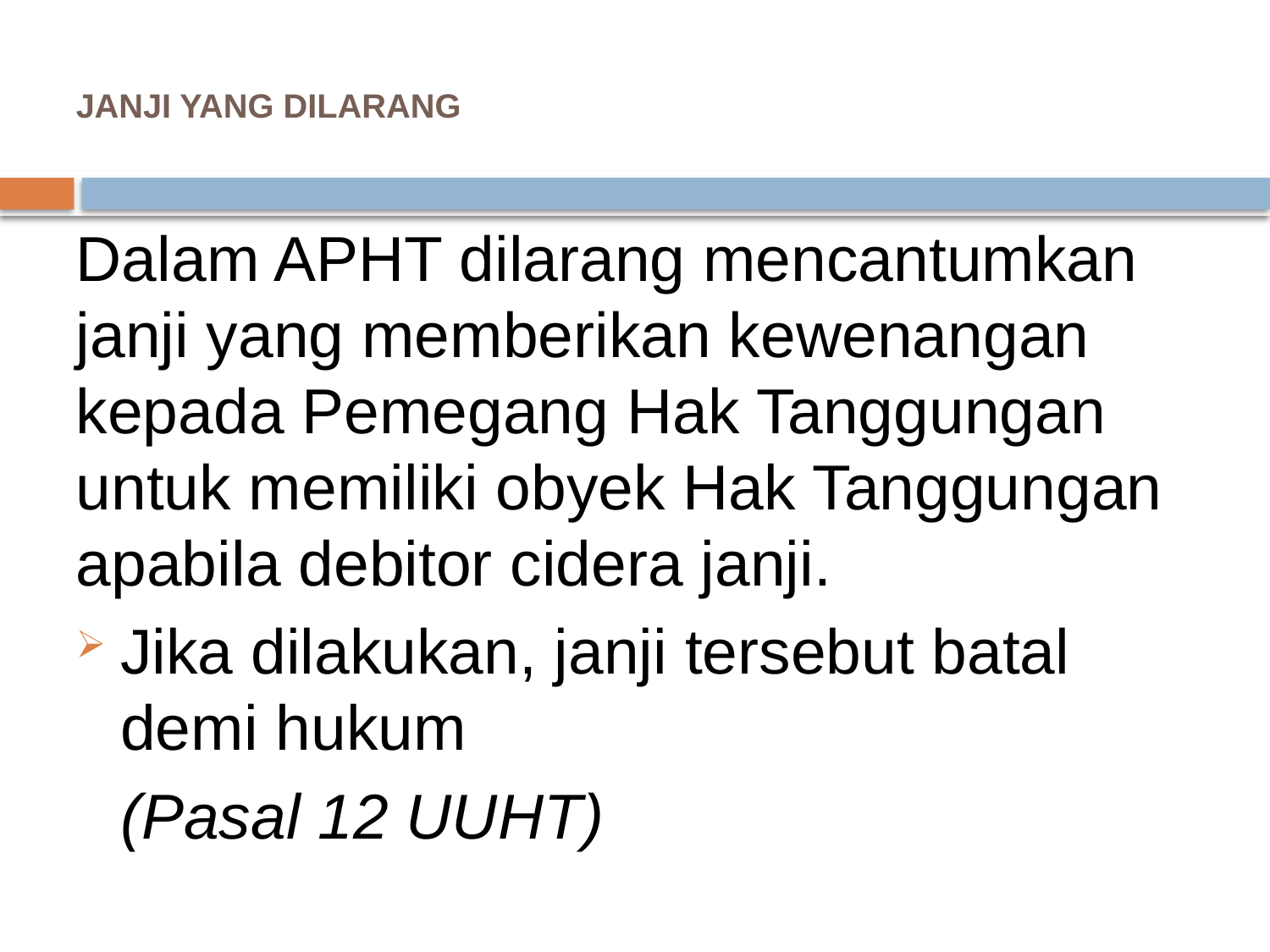

# JANJI YANG DILARANG
Dalam APHT dilarang mencantumkan janji yang memberikan kewenangan kepada Pemegang Hak Tanggungan untuk memiliki obyek Hak Tanggungan apabila debitor cidera janji.
Jika dilakukan, janji tersebut batal demi hukum
	(Pasal 12 UUHT)